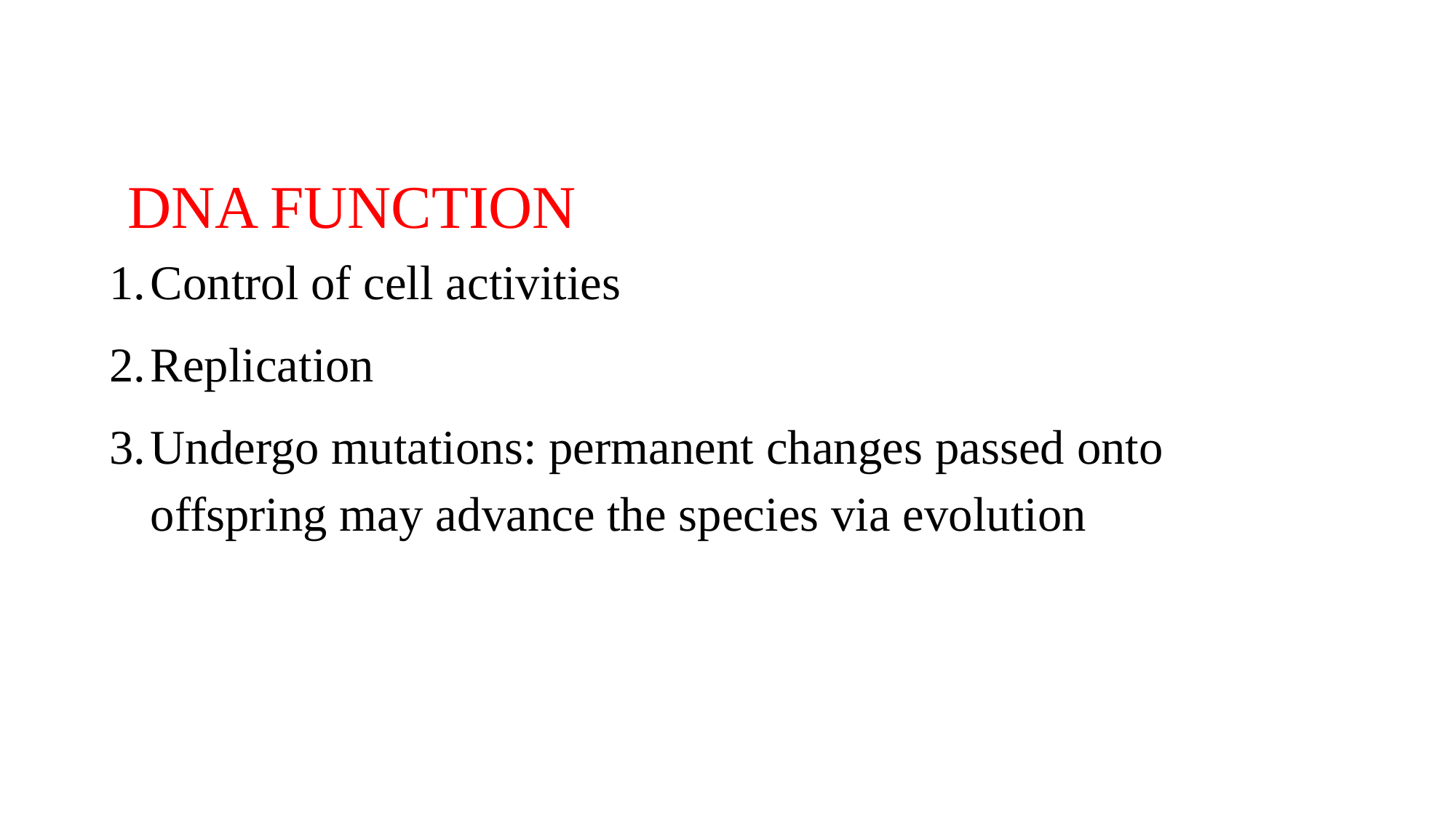

DNA FUNCTION
Control of cell activities
Replication
Undergo mutations: permanent changes passed onto offspring may advance the species via evolution